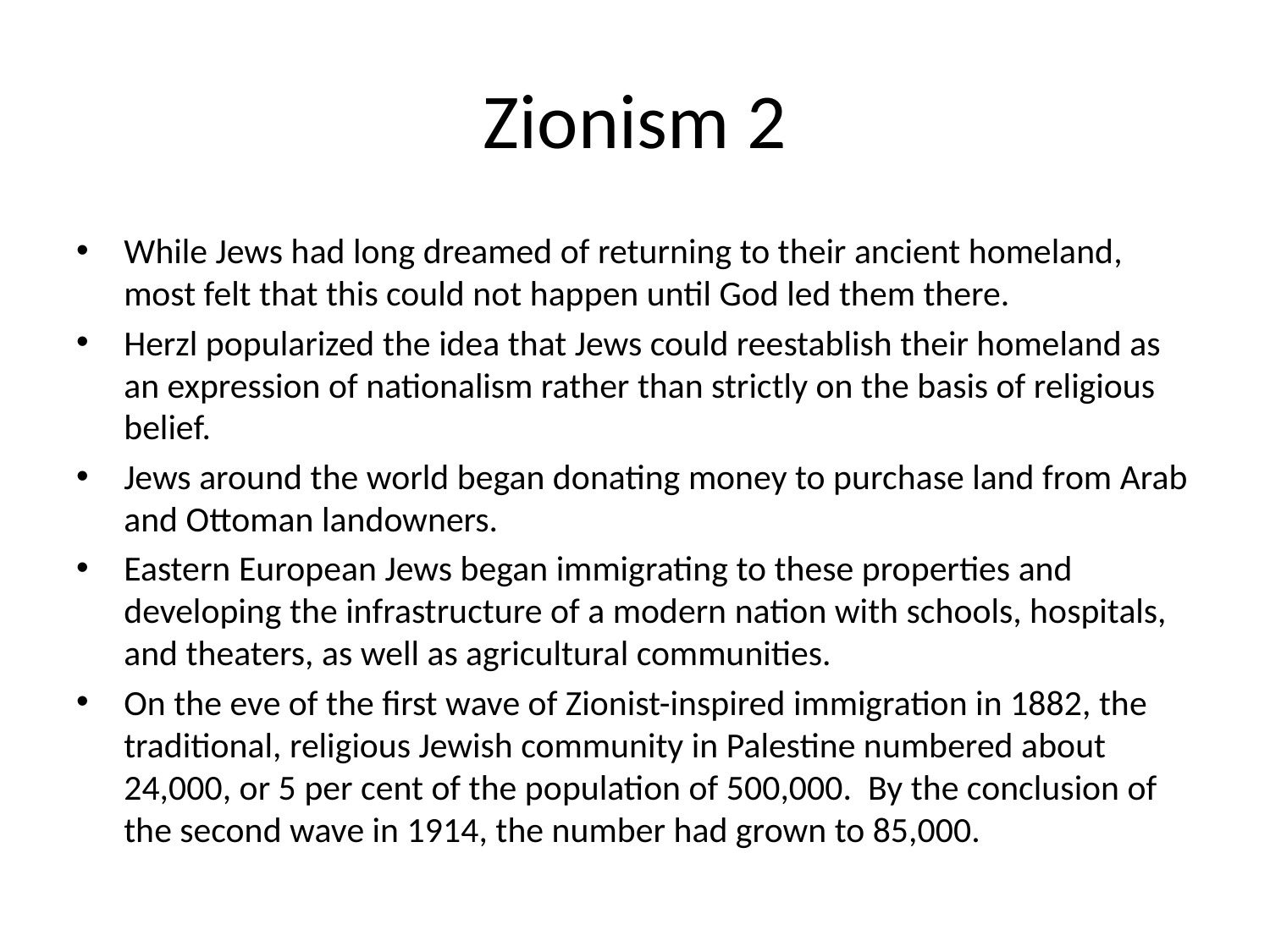

# Zionism 2
While Jews had long dreamed of returning to their ancient homeland, most felt that this could not happen until God led them there.
Herzl popularized the idea that Jews could reestablish their homeland as an expression of nationalism rather than strictly on the basis of religious belief.
Jews around the world began donating money to purchase land from Arab and Ottoman landowners.
Eastern European Jews began immigrating to these properties and developing the infrastructure of a modern nation with schools, hospitals, and theaters, as well as agricultural communities.
On the eve of the first wave of Zionist-inspired immigration in 1882, the traditional, religious Jewish community in Palestine numbered about 24,000, or 5 per cent of the population of 500,000.  By the conclusion of the second wave in 1914, the number had grown to 85,000.